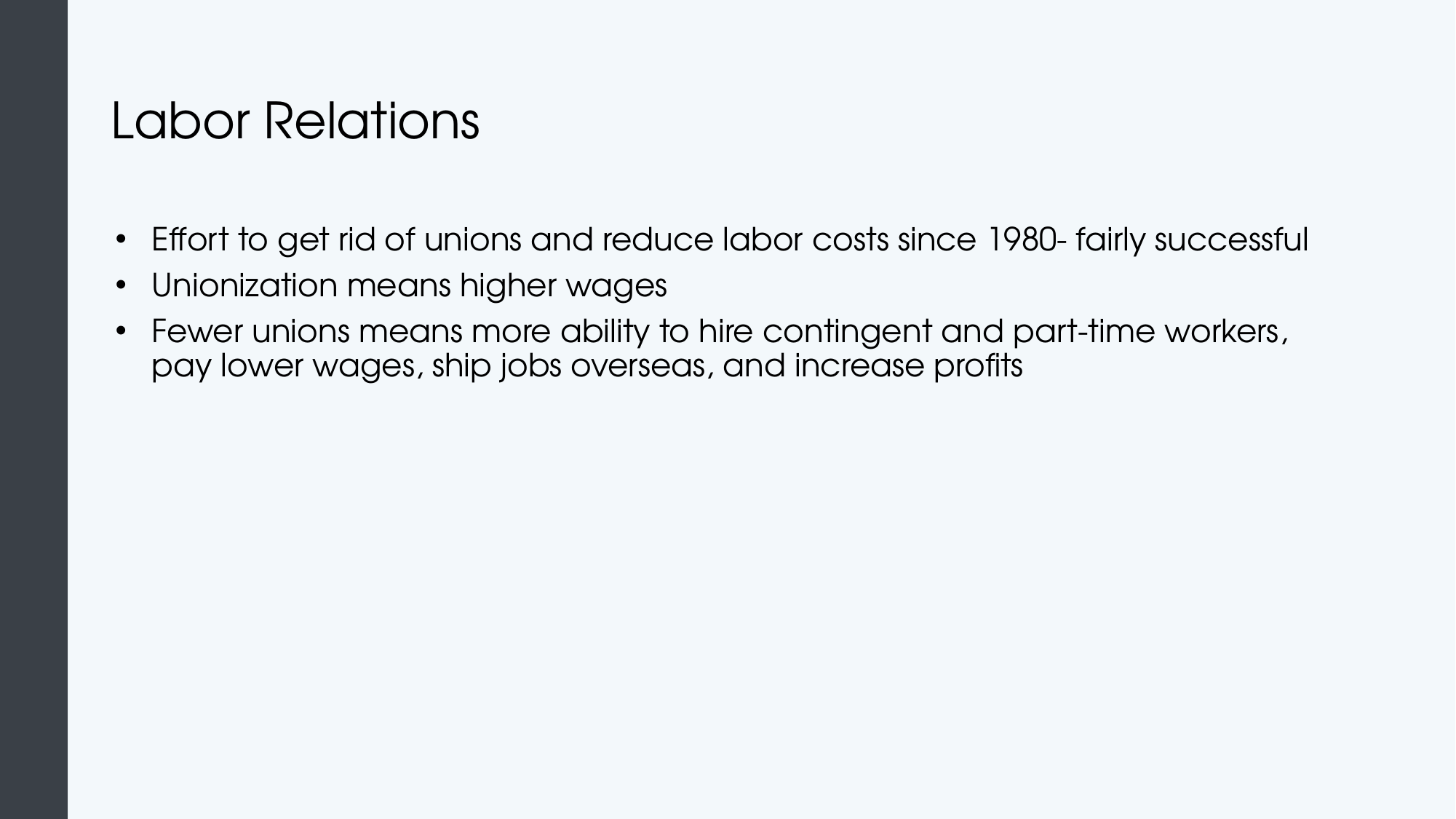

# Labor Relations
Effort to get rid of unions and reduce labor costs since 1980- fairly successful
Unionization means higher wages
Fewer unions means more ability to hire contingent and part-time workers, pay lower wages, ship jobs overseas, and increase profits